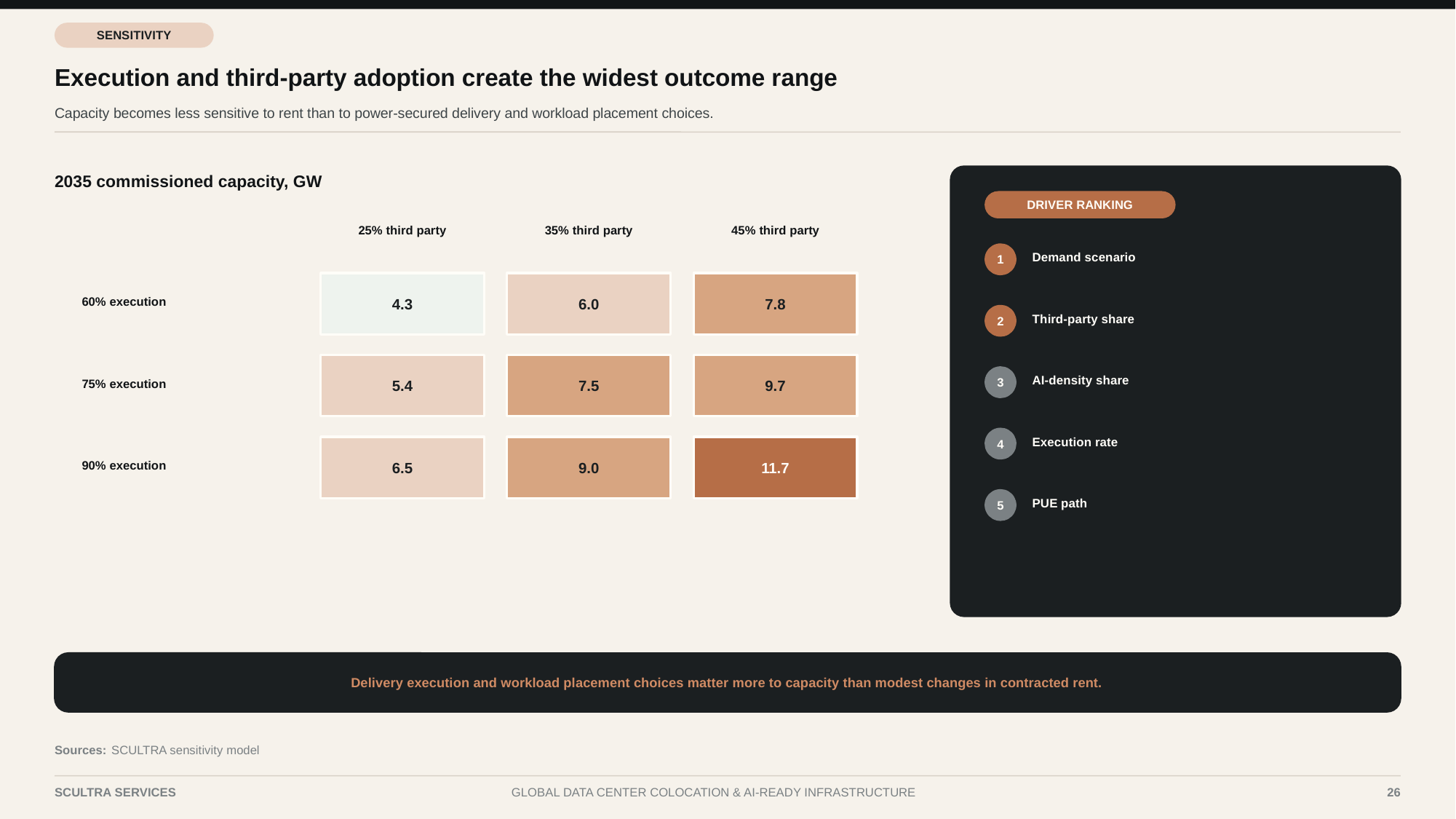

SENSITIVITY
Execution and third-party adoption create the widest outcome range
Capacity becomes less sensitive to rent than to power-secured delivery and workload placement choices.

2035 commissioned capacity, GW

DRIVER RANKING
25% third party
35% third party
45% third party
Demand scenario

1

60% execution
4.3
6.0
7.8
Third-party share

2

AI-density share
75% execution
5.4
7.5
9.7

3
Execution rate

4

90% execution
6.5
9.0
11.7
PUE path

5

Delivery execution and workload placement choices matter more to capacity than modest changes in contracted rent.
Sources:
SCULTRA sensitivity model

SCULTRA SERVICES
GLOBAL DATA CENTER COLOCATION & AI-READY INFRASTRUCTURE
26